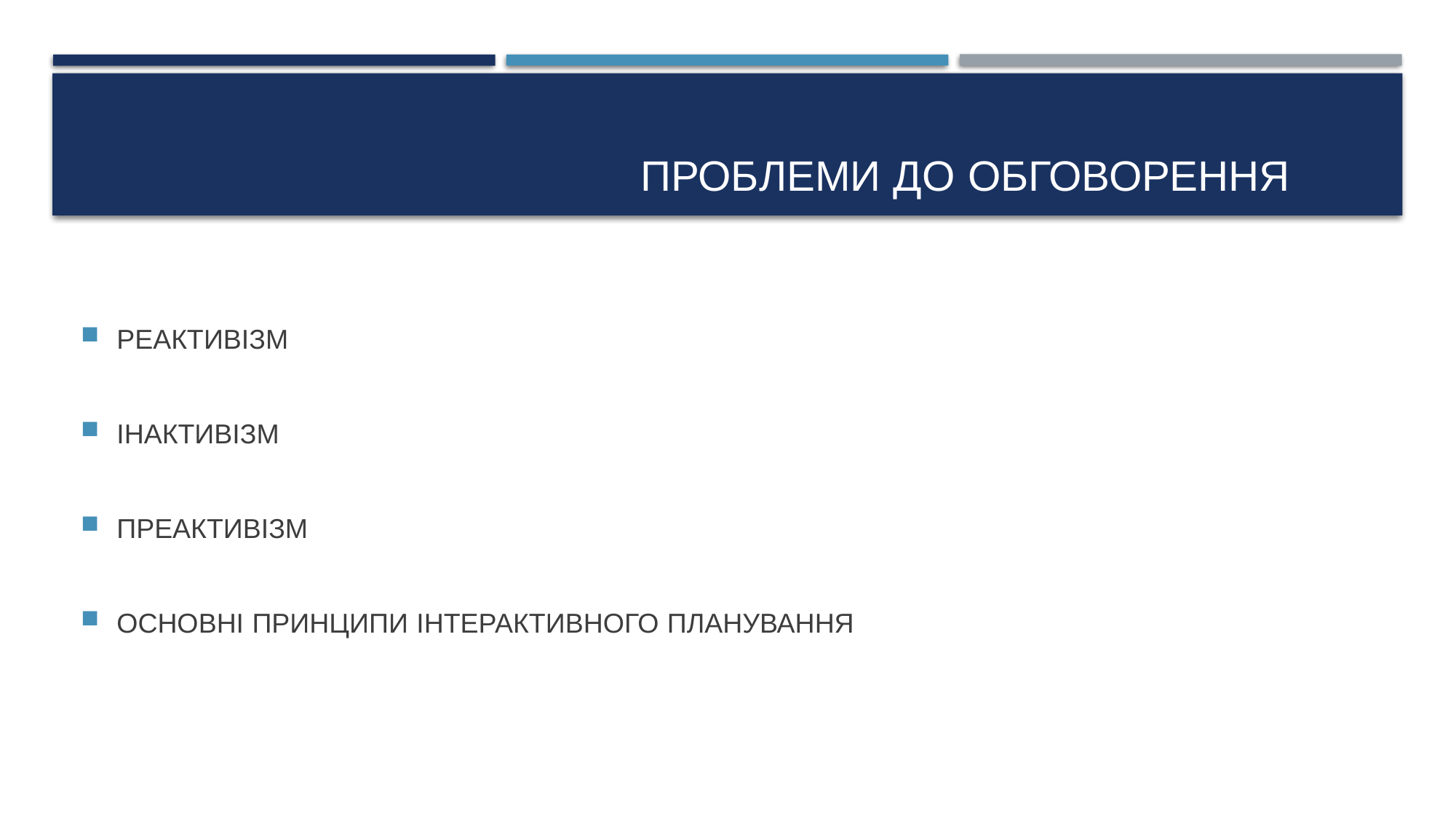

# ПРОБЛЕМИ ДО ОБГОВОРЕННЯ
РЕАКТИВІЗМ

ІНАКТИВІЗМ

ПРЕАКТИВІЗМ

ОСНОВНІ ПРИНЦИПИ ІНТЕРАКТИВНОГО ПЛАНУВАННЯ